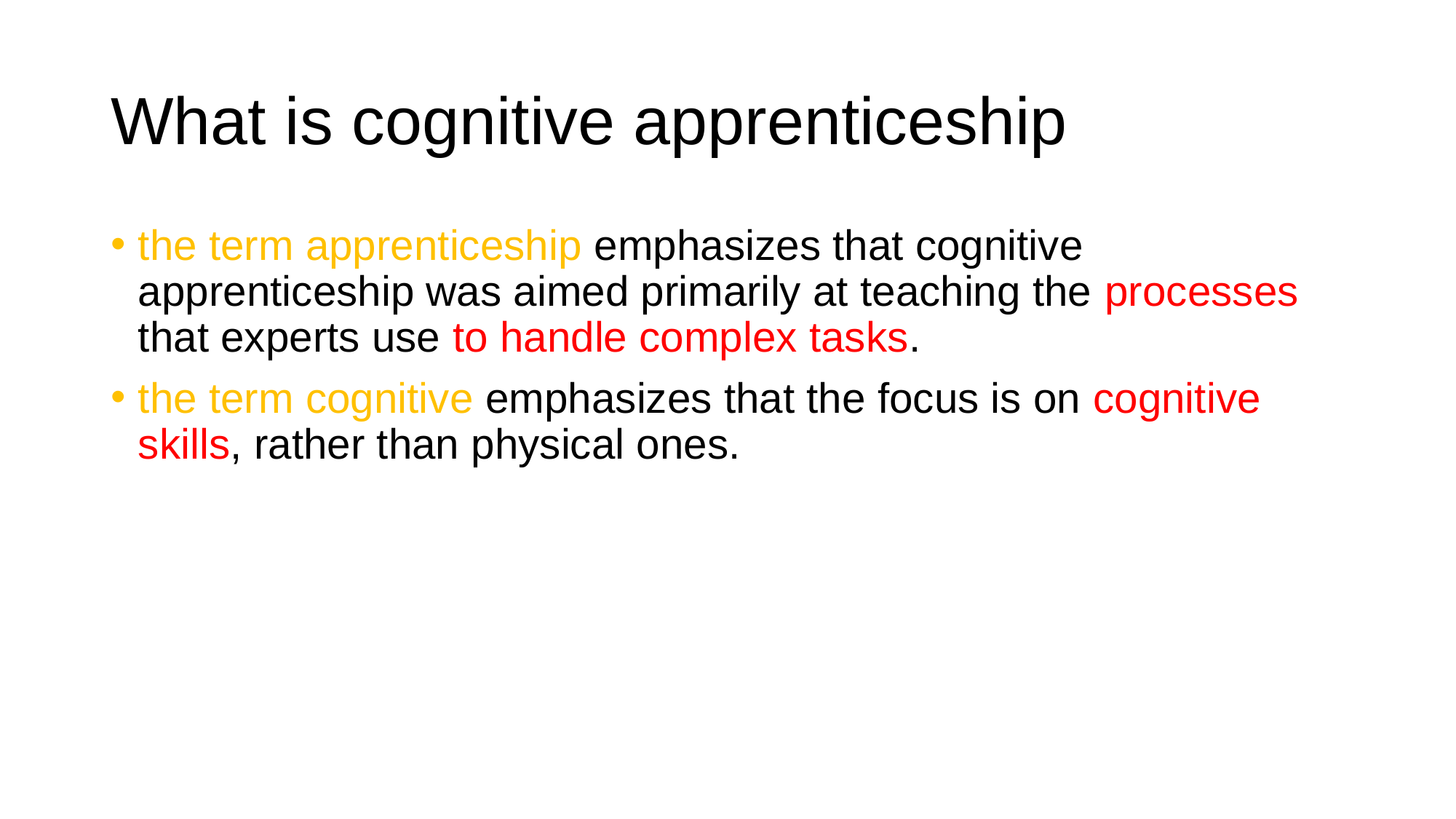

# What is cognitive apprenticeship
the term apprenticeship emphasizes that cognitive apprenticeship was aimed primarily at teaching the processes that experts use to handle complex tasks.
the term cognitive emphasizes that the focus is on cognitive skills, rather than physical ones.